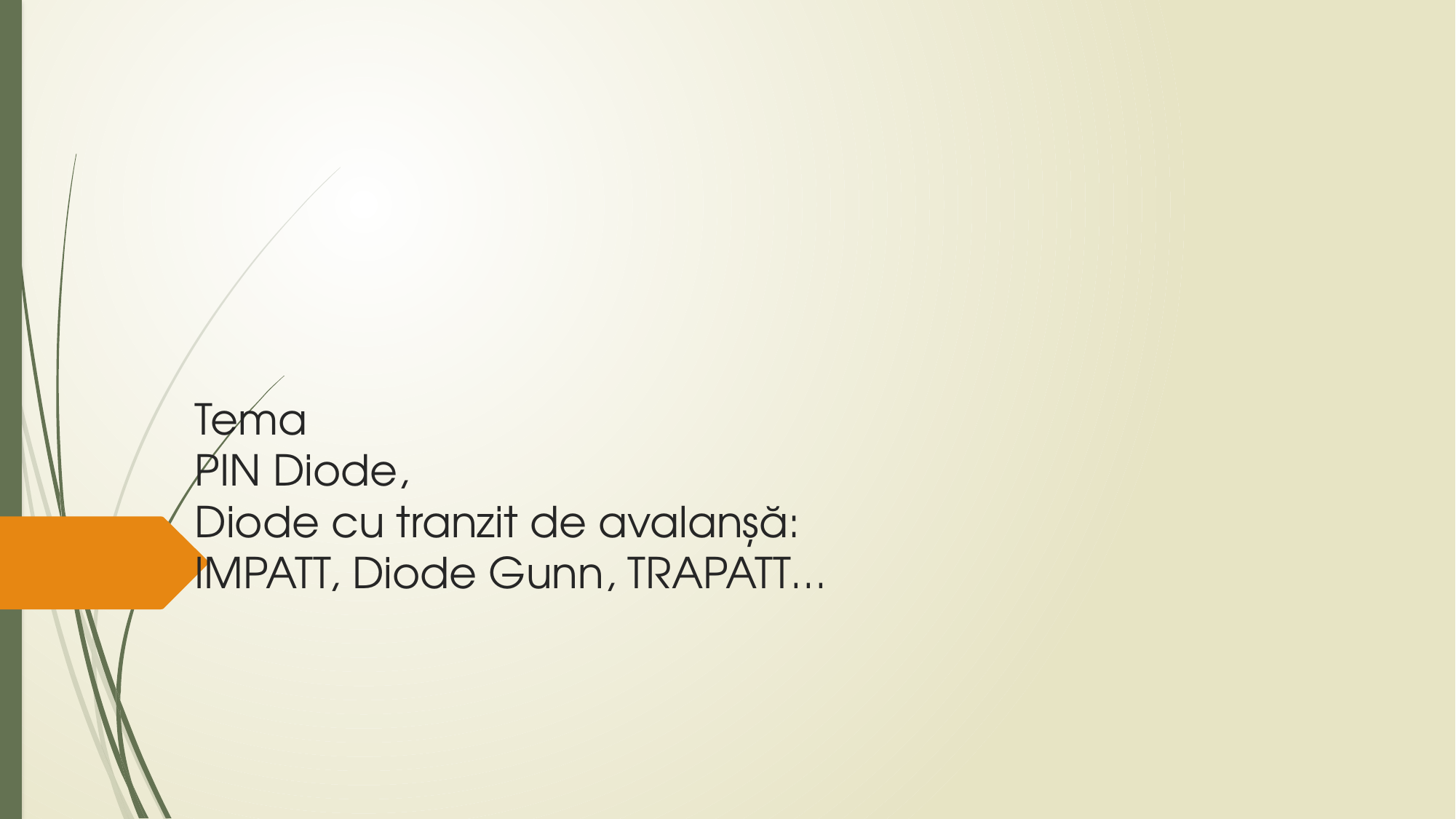

# Tema PIN Diode, Diode cu tranzit de avalanșă: IMPATT, Diode Gunn, TRAPATT…